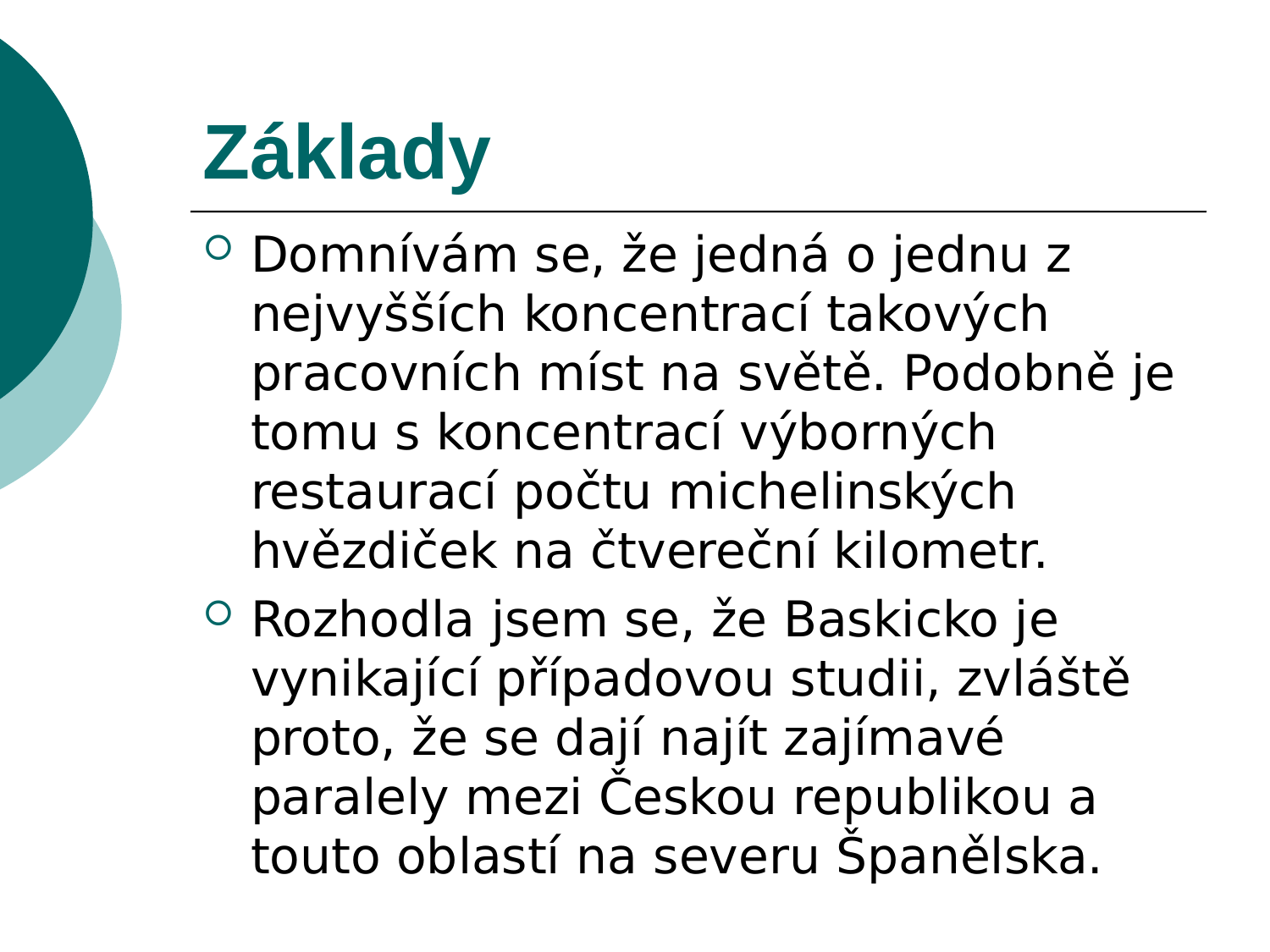

# Základy
Domnívám se, že jedná o jednu z nejvyšších koncentrací takových pracovních míst na světě. Podobně je tomu s koncentrací výborných restaurací počtu michelinských hvězdiček na čtvereční kilometr.
Rozhodla jsem se, že Baskicko je vynikající případovou studii, zvláště proto, že se dají najít zajímavé paralely mezi Českou republikou a touto oblastí na severu Španělska.